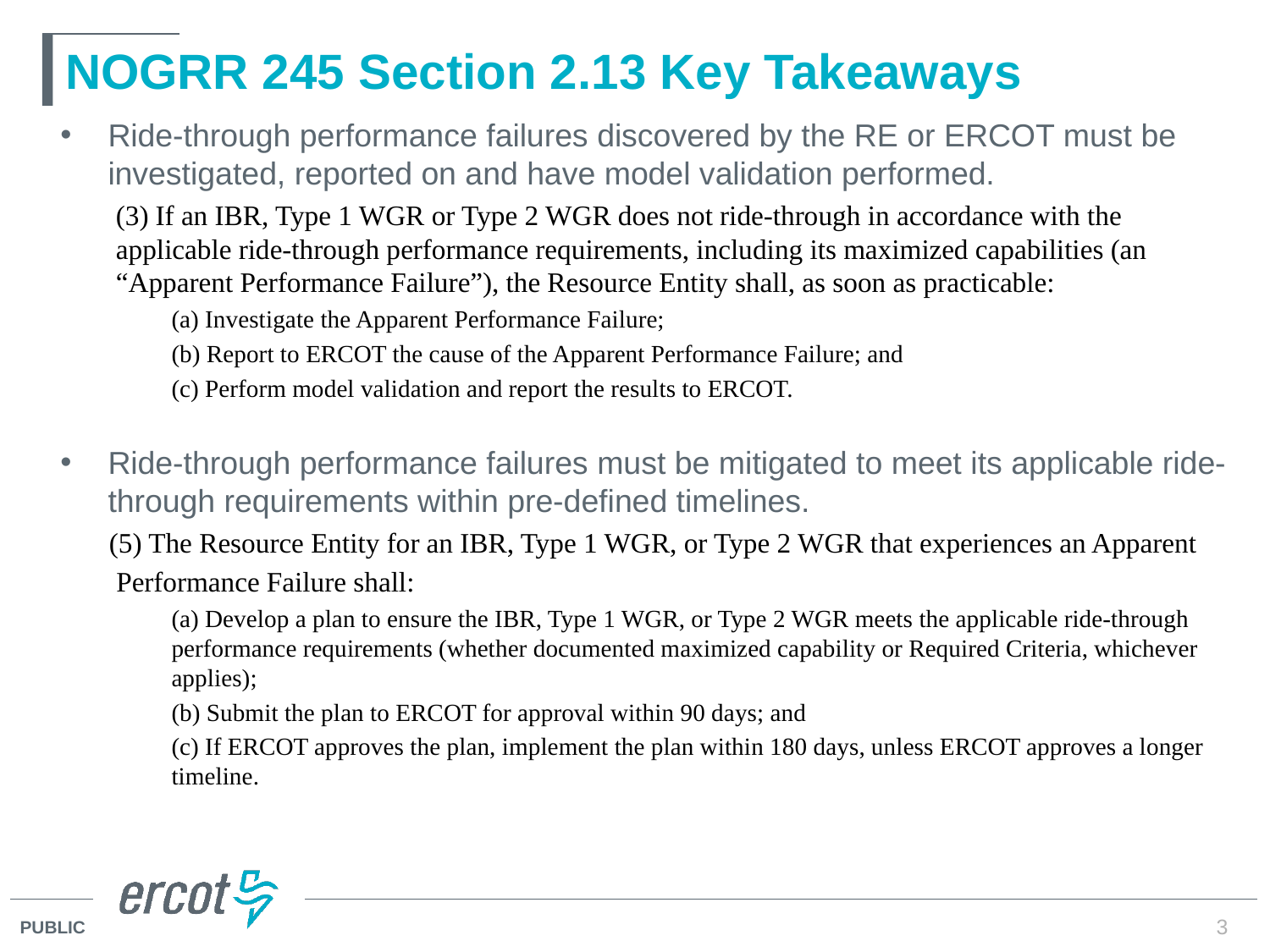

# NOGRR 245 Section 2.13 Key Takeaways
Ride-through performance failures discovered by the RE or ERCOT must be investigated, reported on and have model validation performed.
(3) If an IBR, Type 1 WGR or Type 2 WGR does not ride-through in accordance with the applicable ride-through performance requirements, including its maximized capabilities (an “Apparent Performance Failure”), the Resource Entity shall, as soon as practicable:
(a) Investigate the Apparent Performance Failure;
(b) Report to ERCOT the cause of the Apparent Performance Failure; and
(c) Perform model validation and report the results to ERCOT.

Ride-through performance failures must be mitigated to meet its applicable ride-through requirements within pre-defined timelines.
       (5) The Resource Entity for an IBR, Type 1 WGR, or Type 2 WGR that experiences an Apparent
        Performance Failure shall:
(a) Develop a plan to ensure the IBR, Type 1 WGR, or Type 2 WGR meets the applicable ride-through performance requirements (whether documented maximized capability or Required Criteria, whichever applies);
(b) Submit the plan to ERCOT for approval within 90 days; and
(c) If ERCOT approves the plan, implement the plan within 180 days, unless ERCOT approves a longer timeline.
3